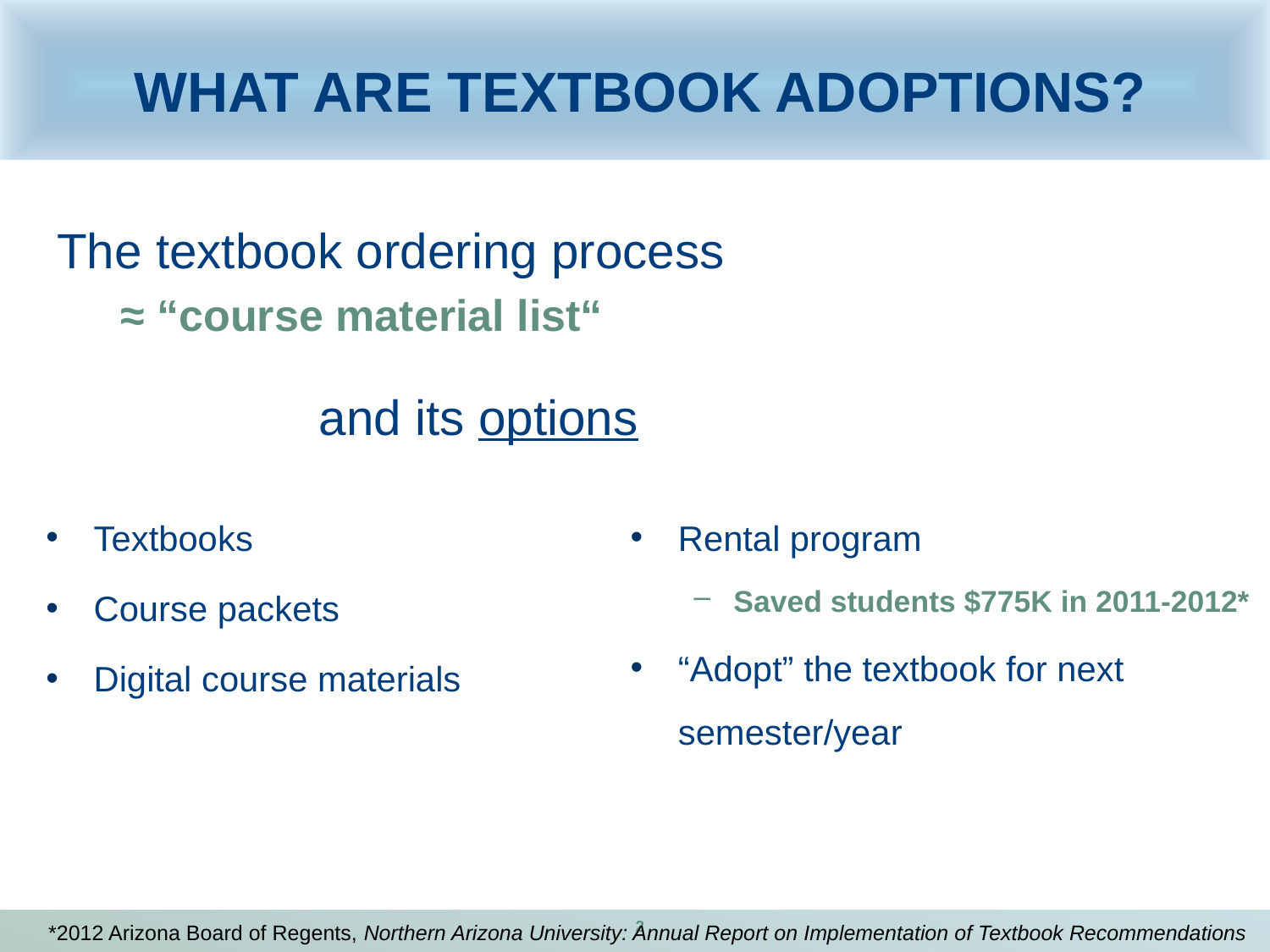

# What are Textbook Adoptions?
The textbook ordering process
≈ “course material list“
		and its options
Textbooks
Course packets
Digital course materials
Rental program
Saved students $775K in 2011-2012*
“Adopt” the textbook for next semester/year
2
*2012 Arizona Board of Regents, Northern Arizona University: Annual Report on Implementation of Textbook Recommendations